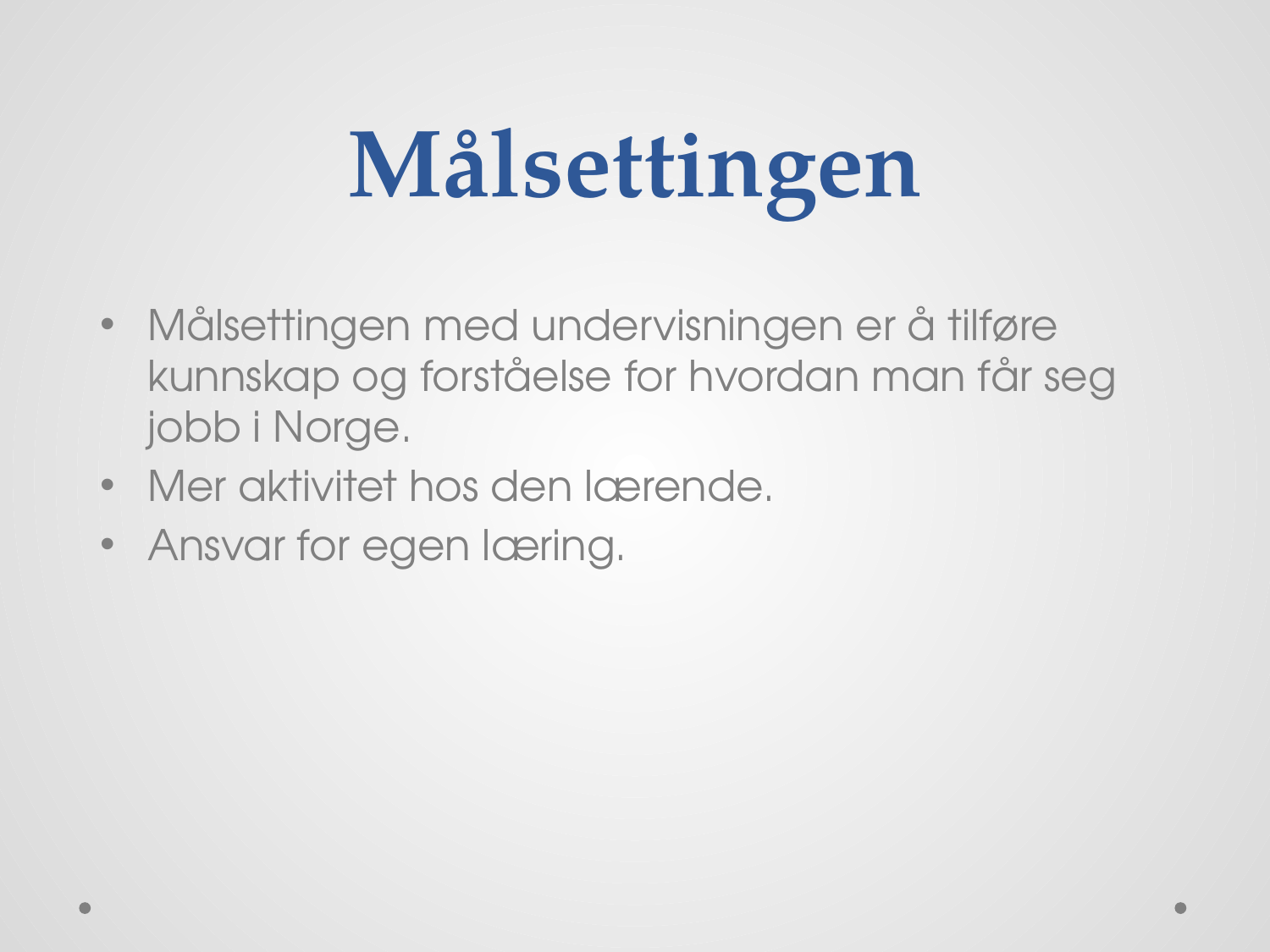

# Målsettingen
Målsettingen med undervisningen er å tilføre kunnskap og forståelse for hvordan man får seg jobb i Norge.
Mer aktivitet hos den lærende.
Ansvar for egen læring.